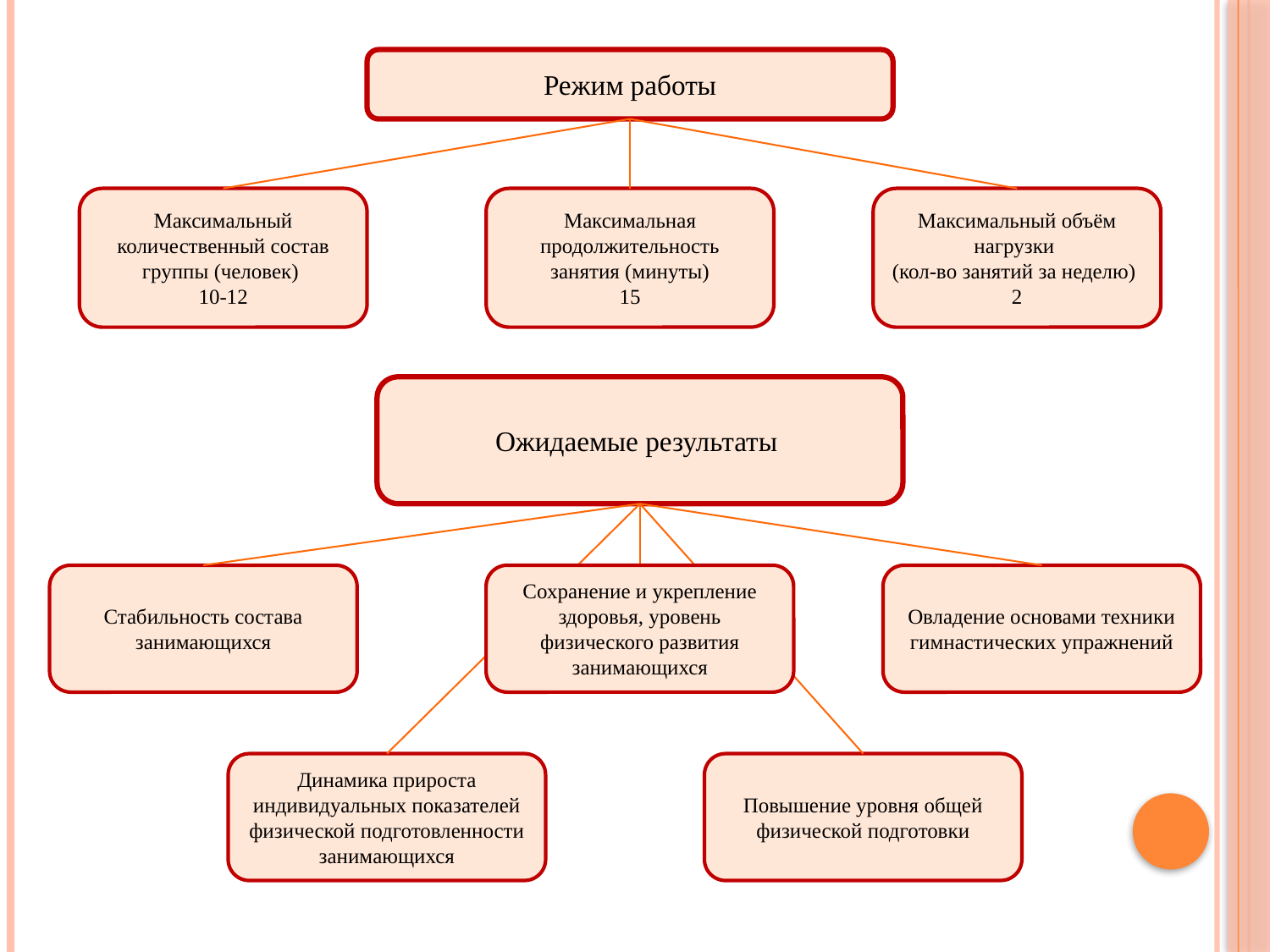

Режим работы

Максимальный количественный состав группы (человек)
10-12

Максимальная продолжительность занятия (минуты)
15
Максимальный объём нагрузки
(кол-во занятий за неделю)
2
Ожидаемые результаты
Стабильность состава занимающихся
Сохранение и укрепление здоровья, уровень физического развития занимающихся
Овладение основами техники гимнастических упражнений
Динамика прироста индивидуальных показателей физической подготовленности занимающихся
Повышение уровня общей физической подготовки